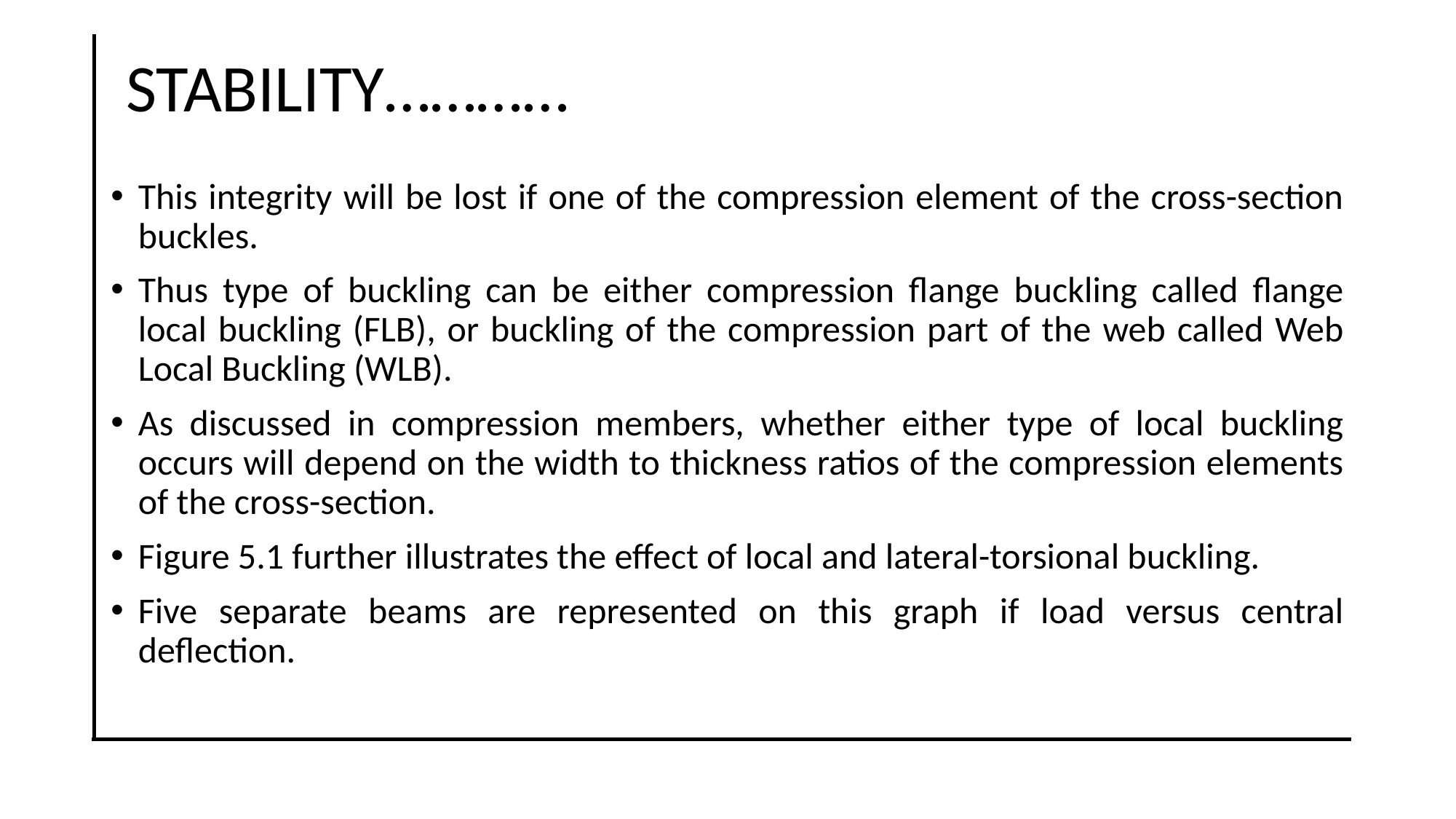

# STABILITY…………

This integrity will be lost if one of the compression element of the cross-section buckles.
Thus type of buckling can be either compression flange buckling called flange local buckling (FLB), or buckling of the compression part of the web called Web Local Buckling (WLB).
As discussed in compression members, whether either type of local buckling occurs will depend on the width to thickness ratios of the compression elements of the cross-section.
Figure 5.1 further illustrates the effect of local and lateral-torsional buckling.
Five separate beams are represented on this graph if load versus central deflection.